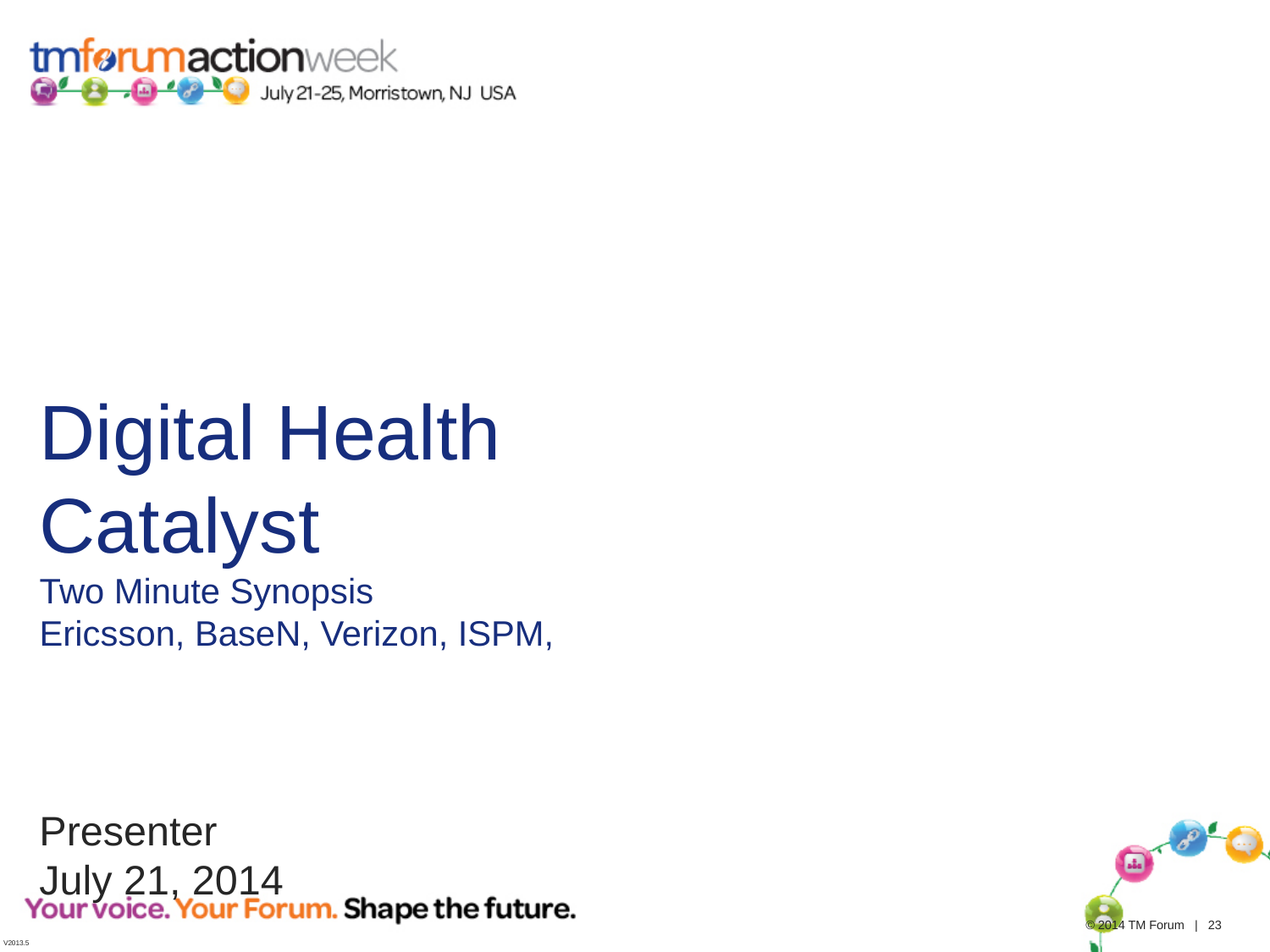

# Digital Health Catalyst Two Minute Synopsis Ericsson, BaseN, Verizon, ISPM,
Presenter
July 21, 2014